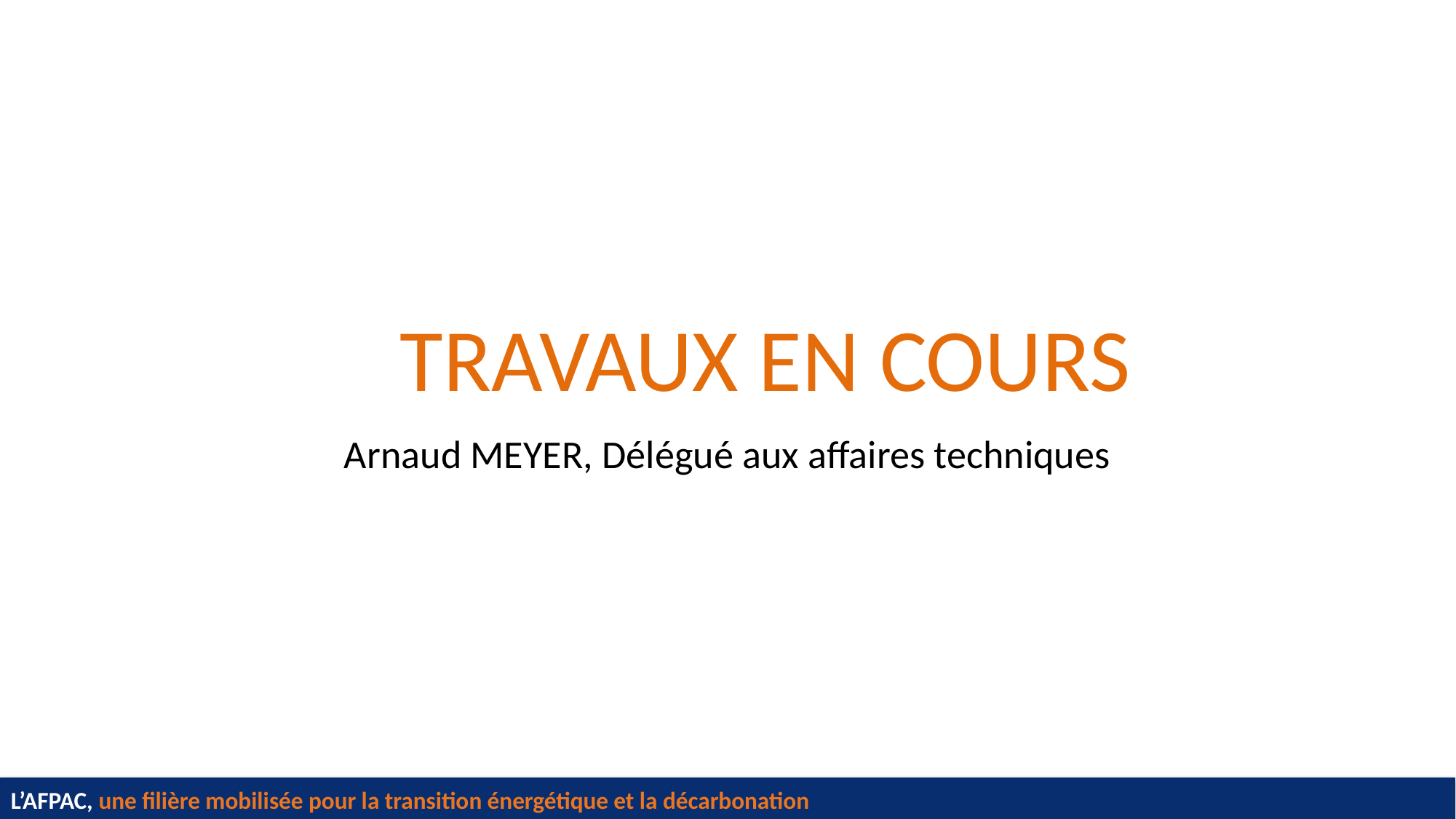

# TRAVAUX EN COURS
Arnaud MEYER, Délégué aux affaires techniques